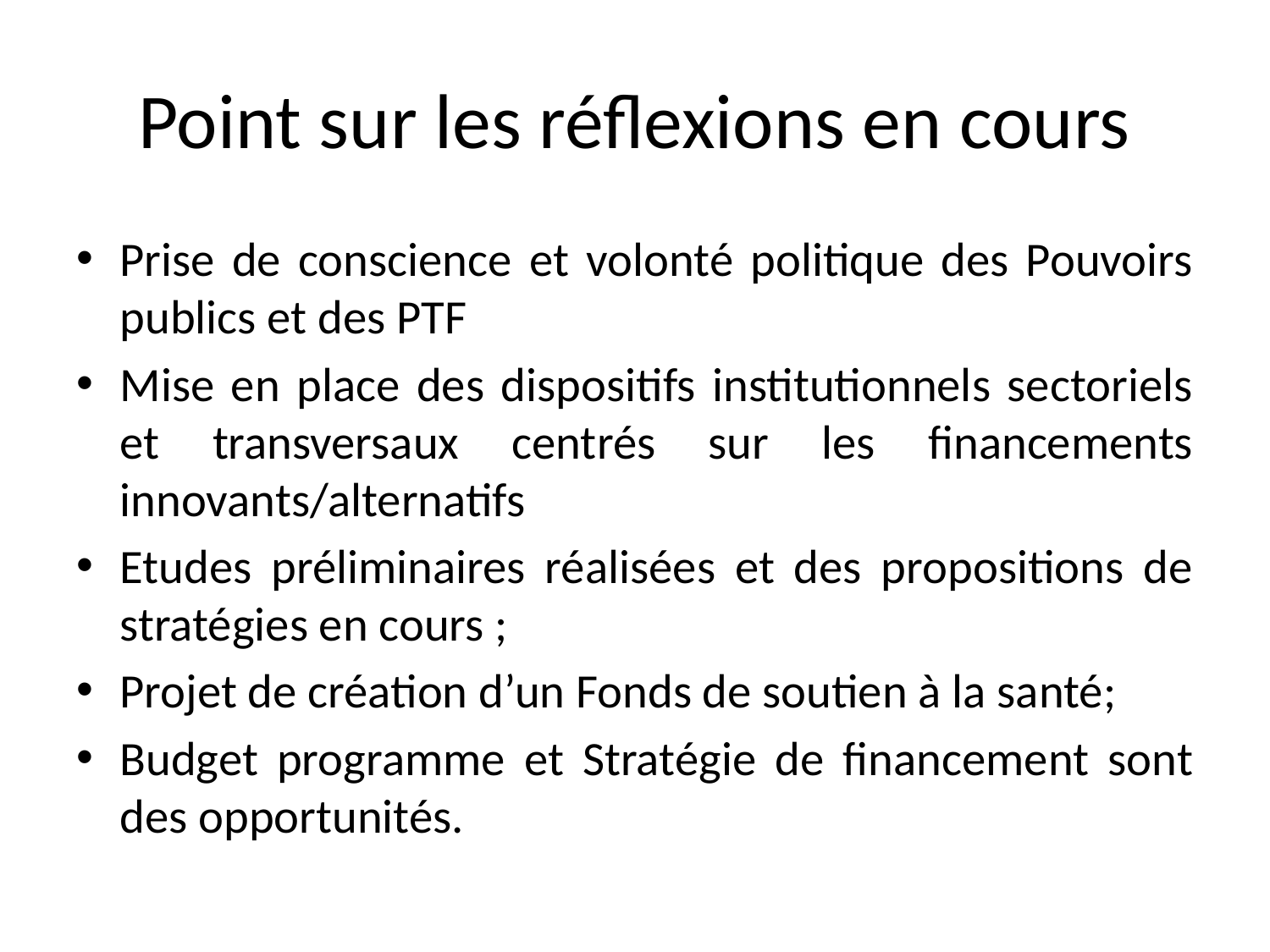

# Point sur les réflexions en cours
Prise de conscience et volonté politique des Pouvoirs publics et des PTF
Mise en place des dispositifs institutionnels sectoriels et transversaux centrés sur les financements innovants/alternatifs
Etudes préliminaires réalisées et des propositions de stratégies en cours ;
Projet de création d’un Fonds de soutien à la santé;
Budget programme et Stratégie de financement sont des opportunités.